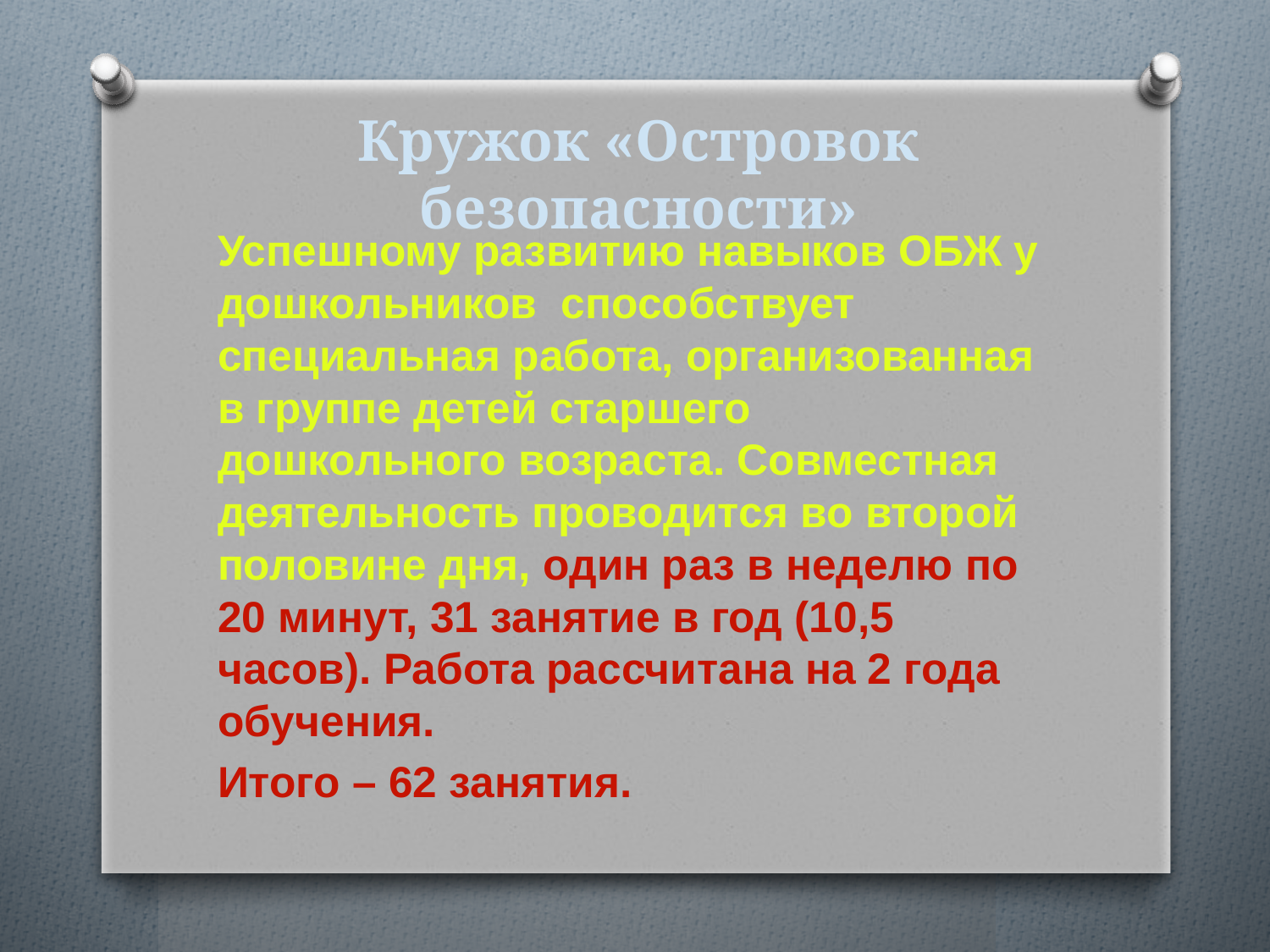

# Кружок «Островок безопасности»
Успешному развитию навыков ОБЖ у дошкольников  способствует специальная работа, организованная в группе детей старшего дошкольного возраста. Совместная деятельность проводится во второй половине дня, один раз в неделю по 20 минут, 31 занятие в год (10,5 часов). Работа рассчитана на 2 года обучения.
Итого – 62 занятия.